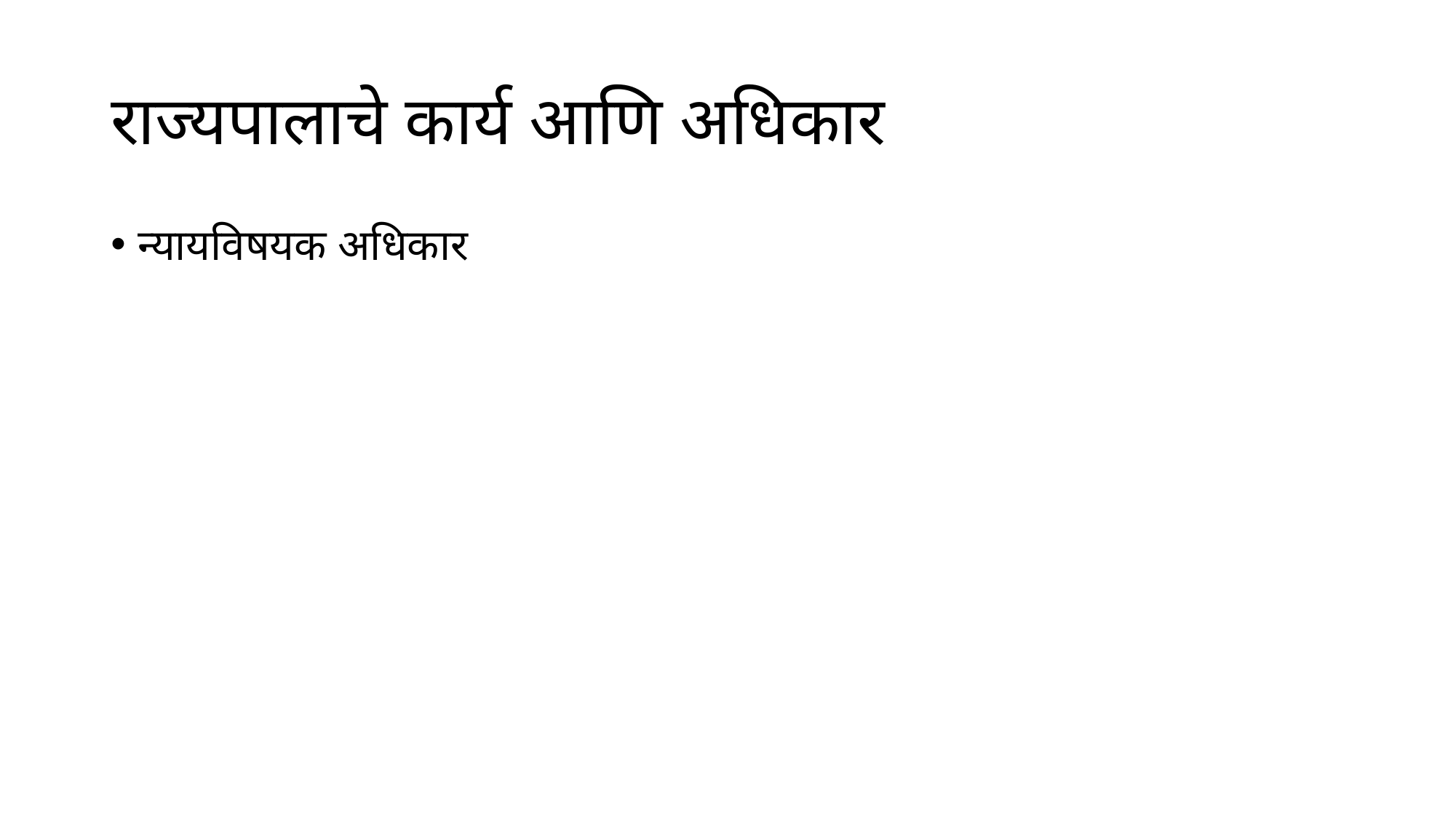

# राज्यपालाचे कार्य आणि अधिकार
न्यायविषयक अधिकार